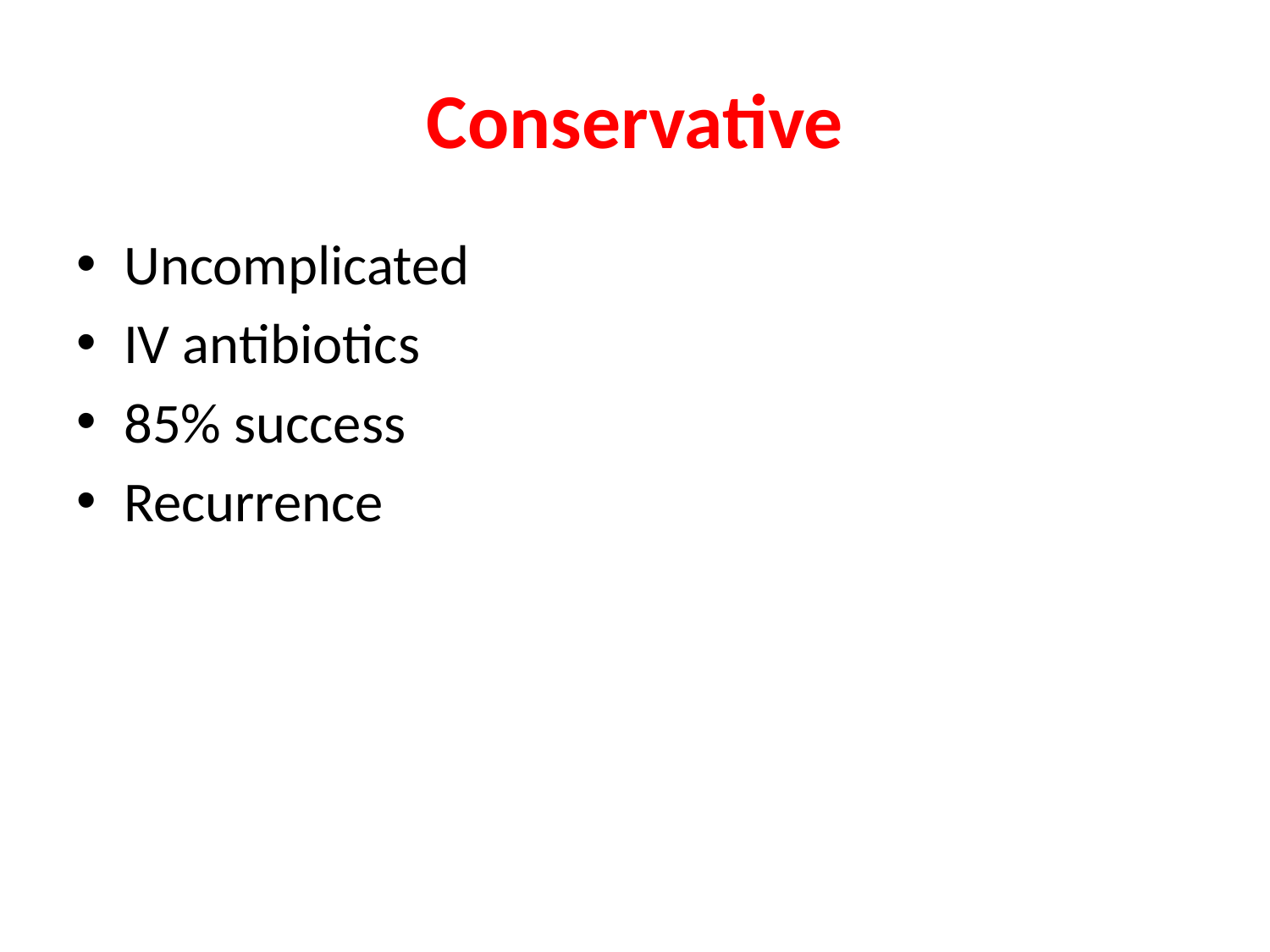

# Conservative
Uncomplicated
IV antibiotics
85% success
Recurrence